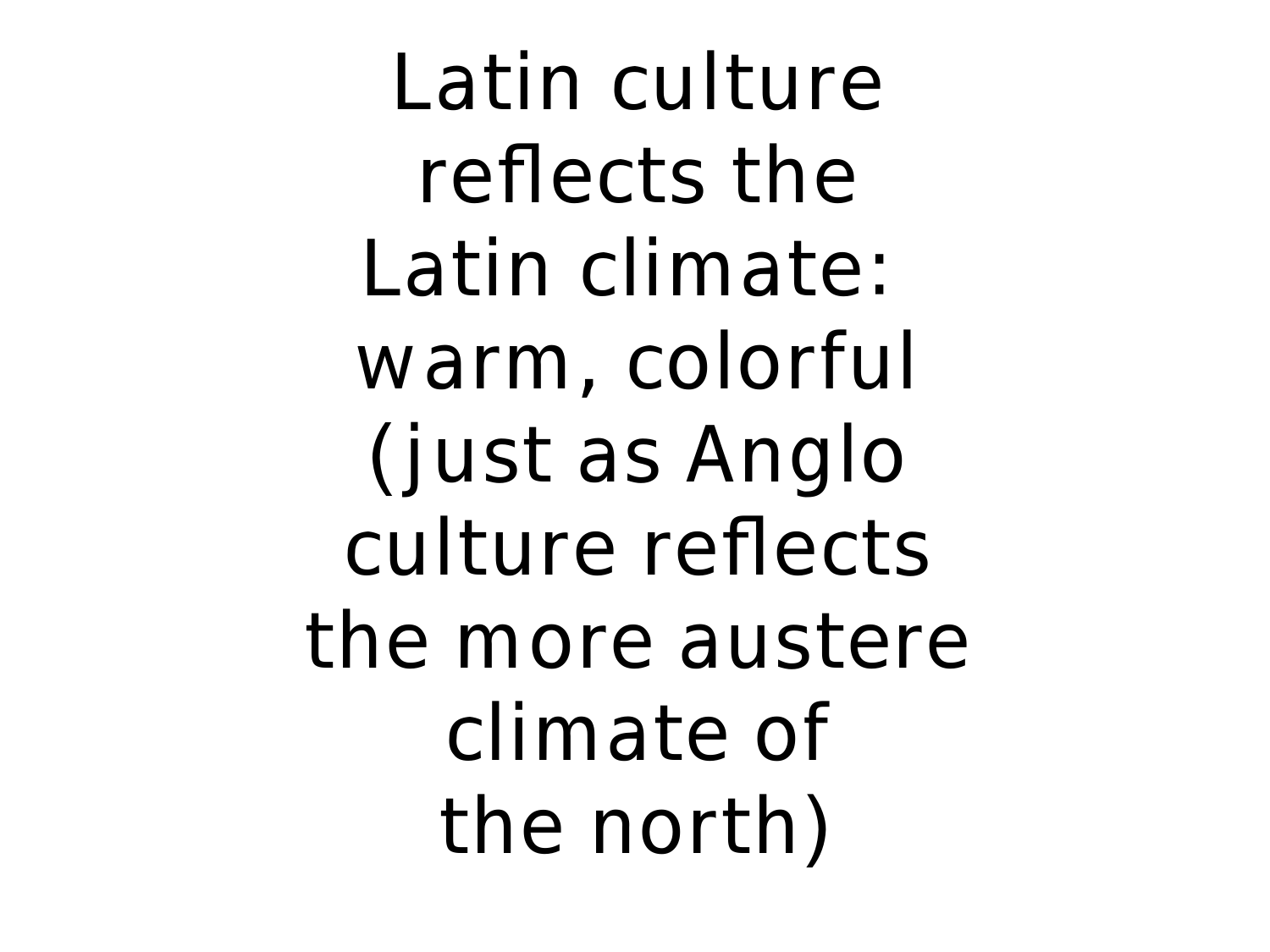

# Latin culture reflects the Latin climate: warm, colorful (just as Anglo culture reflects the more austere climate of the north)